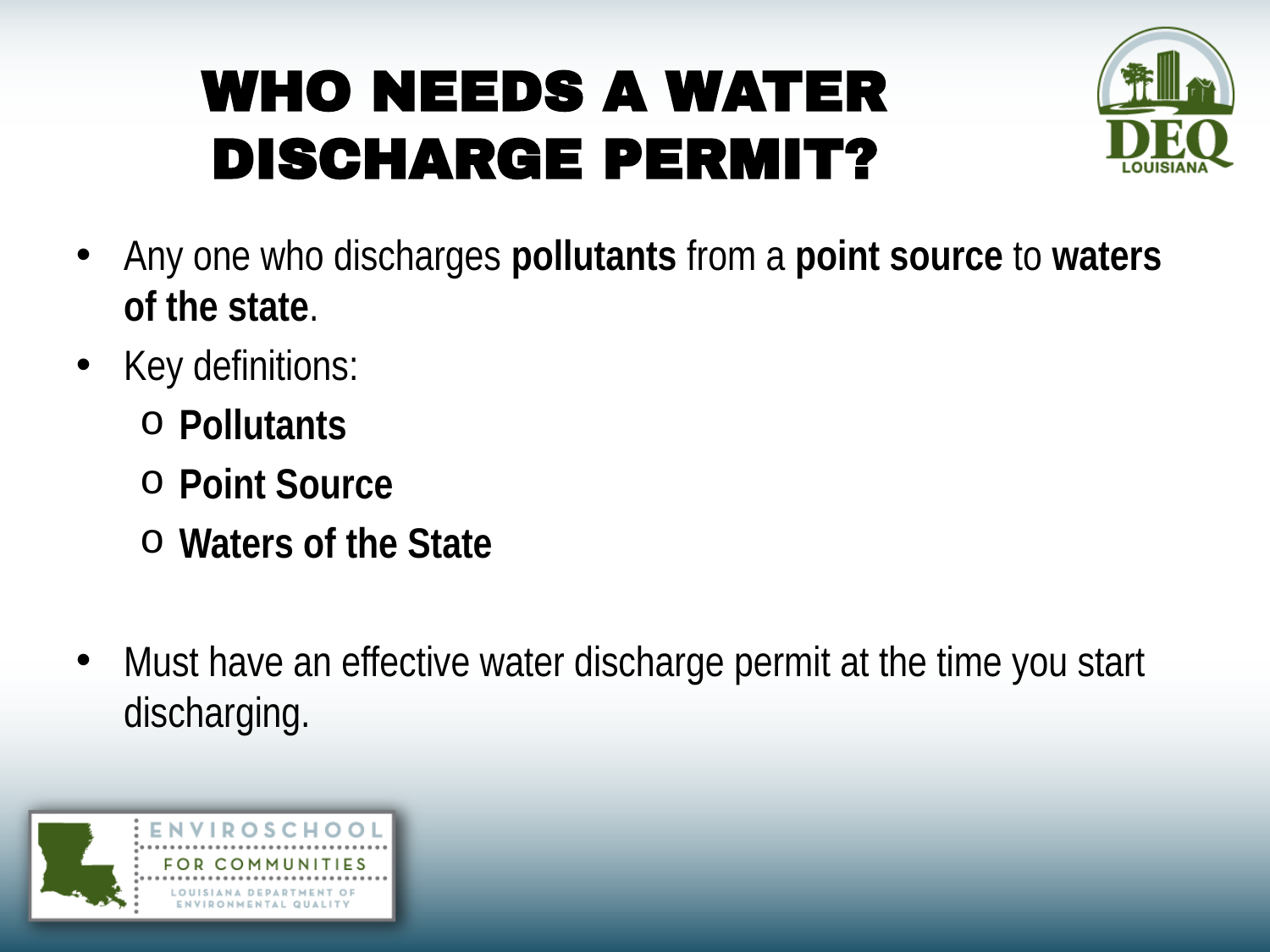

# WHO NEEDS A WATER DISCHARGE PERMIT?
Any one who discharges pollutants from a point source to waters of the state.
Key definitions:
Pollutants
Point Source
Waters of the State

Must have an effective water discharge permit at the time you start discharging.